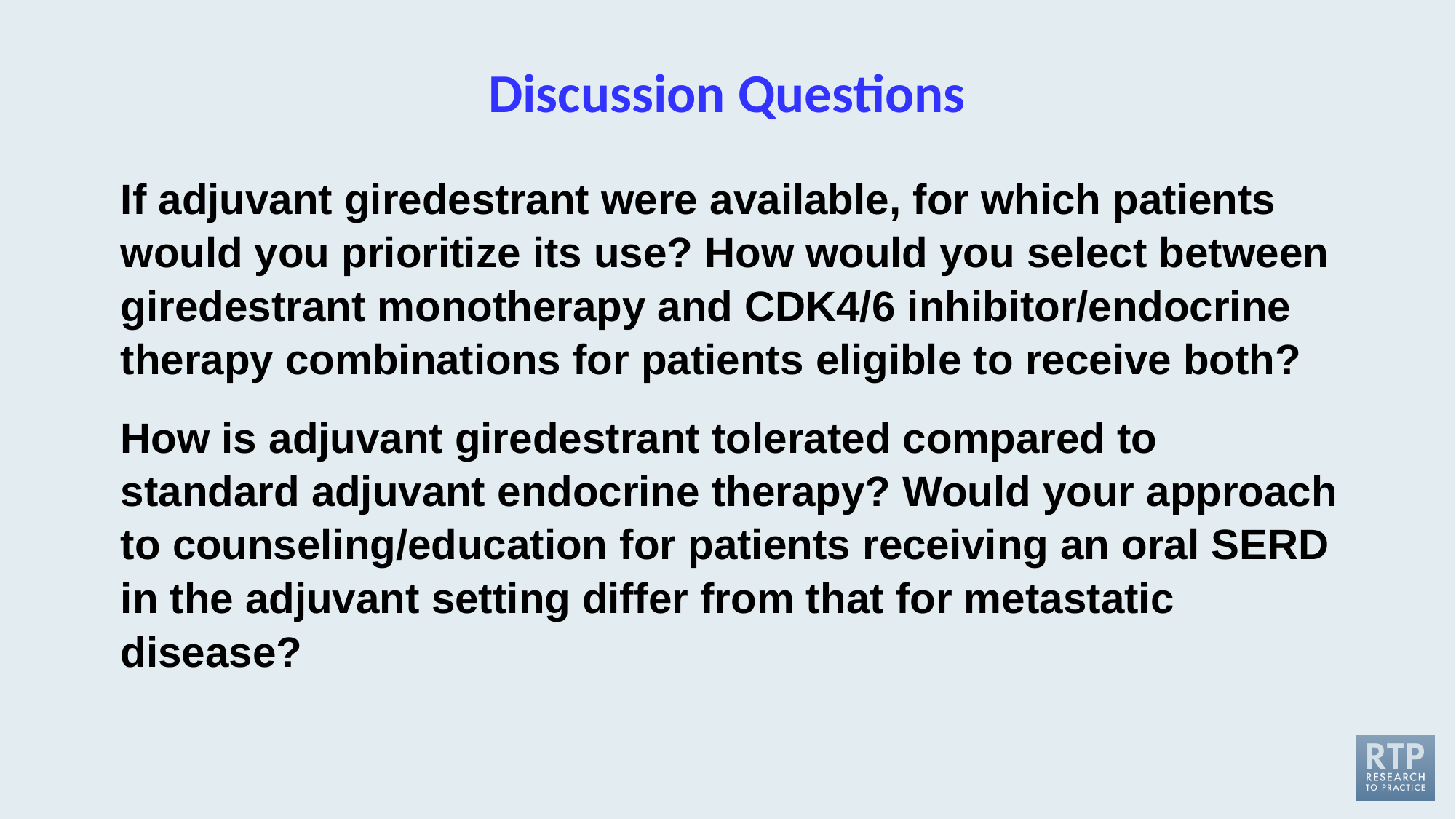

# Discussion Questions
If adjuvant giredestrant were available, for which patients would you prioritize its use? How would you select between giredestrant monotherapy and CDK4/6 inhibitor/endocrine therapy combinations for patients eligible to receive both?
How is adjuvant giredestrant tolerated compared to standard adjuvant endocrine therapy? Would your approach to counseling/education for patients receiving an oral SERD in the adjuvant setting differ from that for metastatic disease?